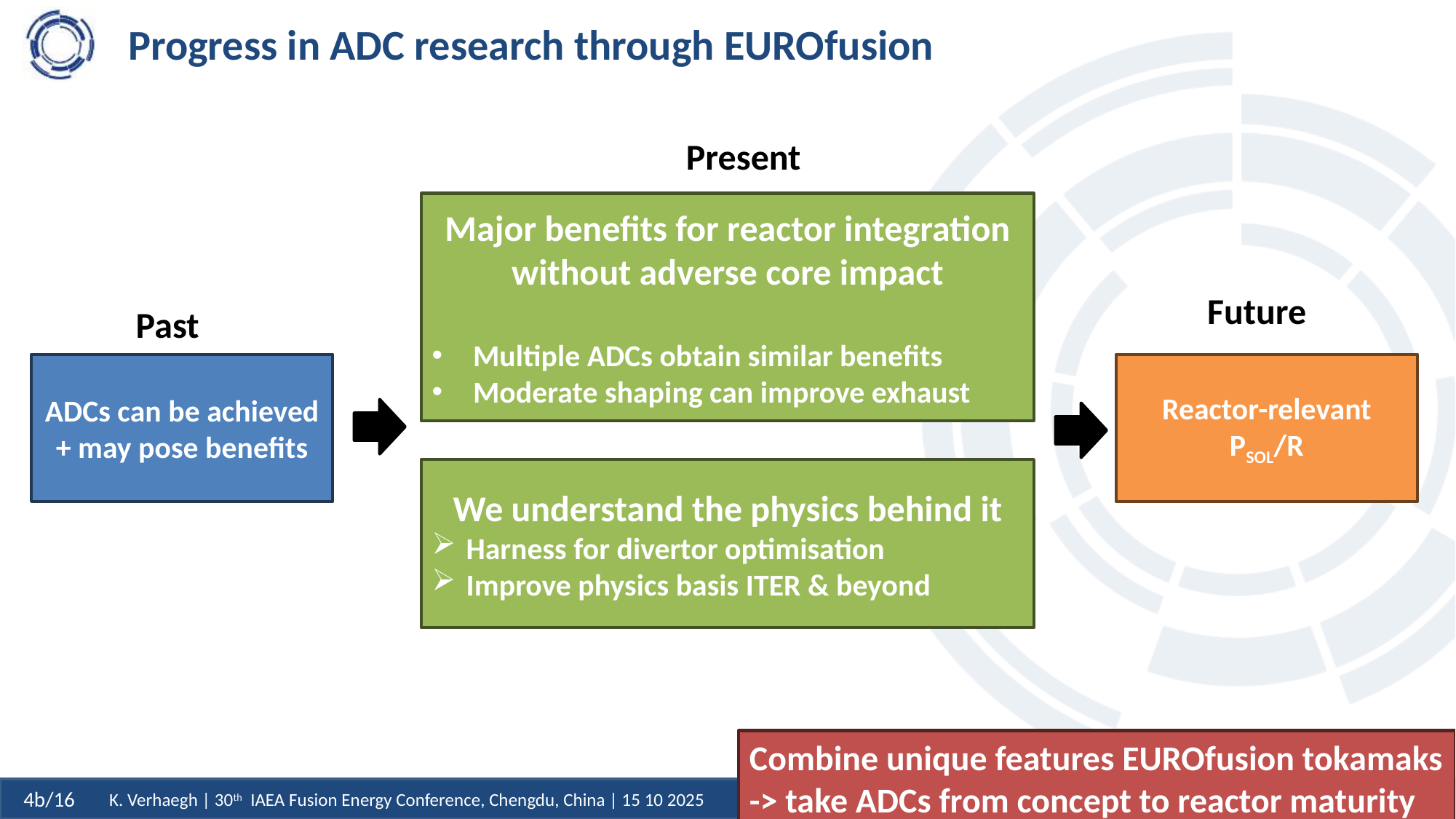

WEST (>2025)
See J. Harrison, et al.
Asdex Upgrade (>2025)
See J. Harrison, et al.
# Progress in ADC research through EUROfusion
Present
Major benefits for reactor integration
without adverse core impact

Multiple ADCs obtain similar benefits
Moderate shaping can improve exhaust
Future
Past
Reactor-relevant PSOL/R
ADCs can be achieved + may pose benefits

We understand the physics behind it
Harness for divertor optimisation
Improve physics basis ITER & beyond
Combine unique features EUROfusion tokamaks
-> take ADCs from concept to reactor maturity
K. Verhaegh | 30th  IAEA Fusion Energy Conference, Chengdu, China | 15 10 2025
4b/16